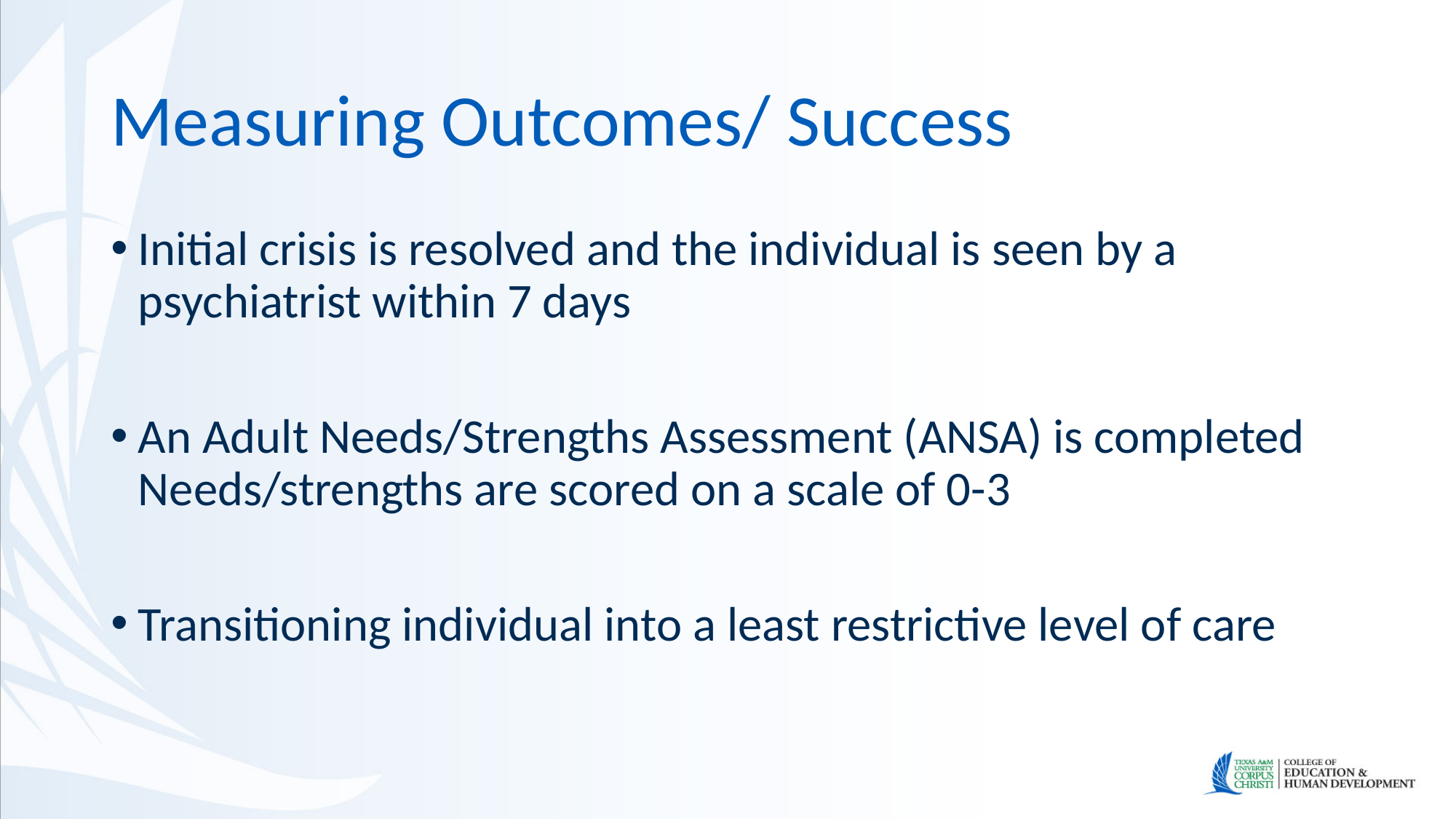

# Measuring Outcomes/ Success
Initial crisis is resolved and the individual is seen by a psychiatrist within 7 days

An Adult Needs/Strengths Assessment (ANSA) is completed   Needs/strengths are scored on a scale of 0-3

Transitioning individual into a least restrictive level of care